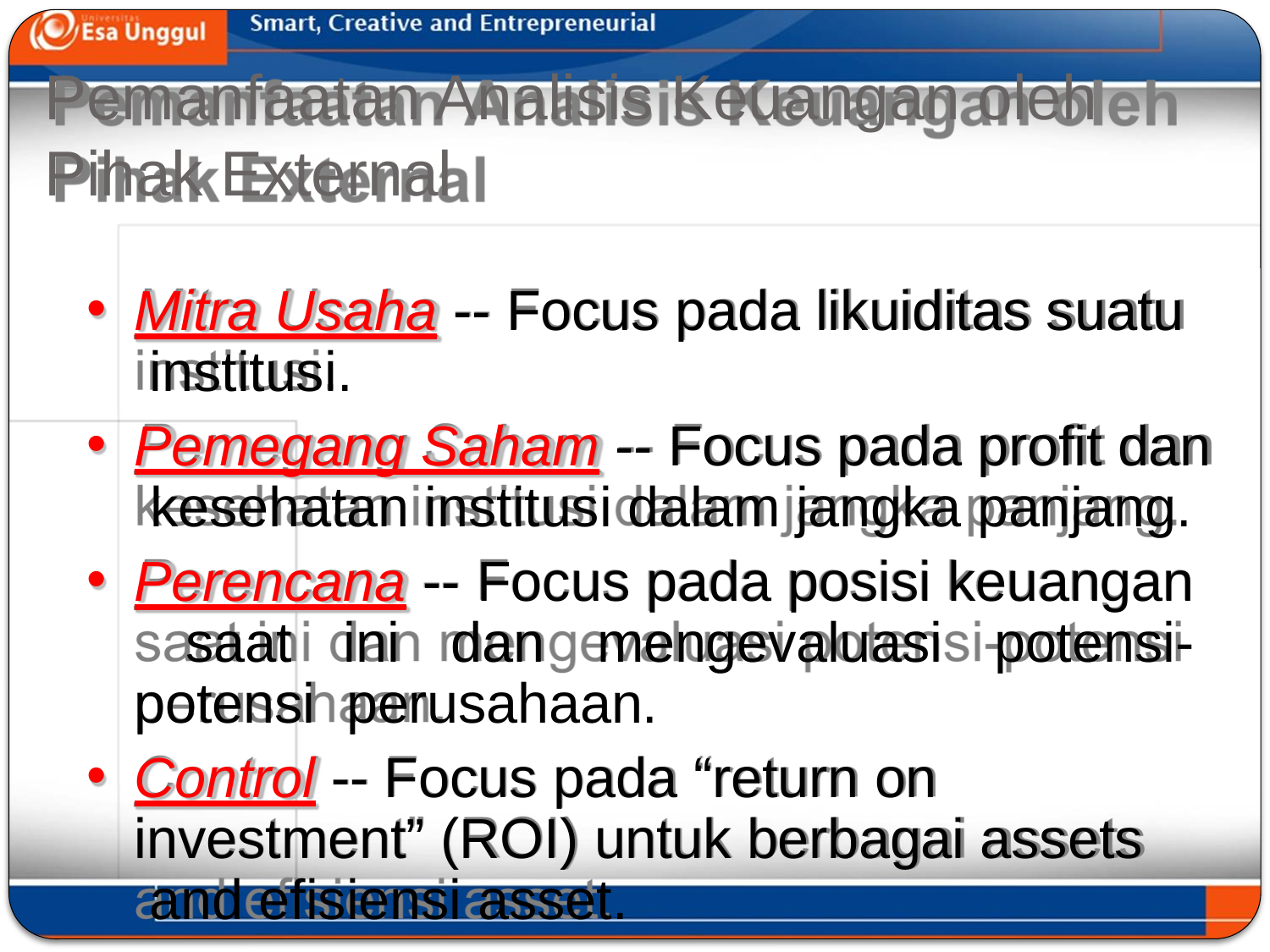

# Pemanfaatan Analisis Keuangan oleh  Pihak External

Mitra Usaha -- Focus pada likuiditas suatu  institusi.
Pemegang Saham -- Focus pada profit dan  kesehatan institusi dalam jangka panjang.
Perencana -- Focus pada posisi keuangan  saat ini dan mengevaluasi potensi-potensi  perusahaan.
Control -- Focus pada “return on  investment” (ROI) untuk berbagai assets  and efisiensi asset.